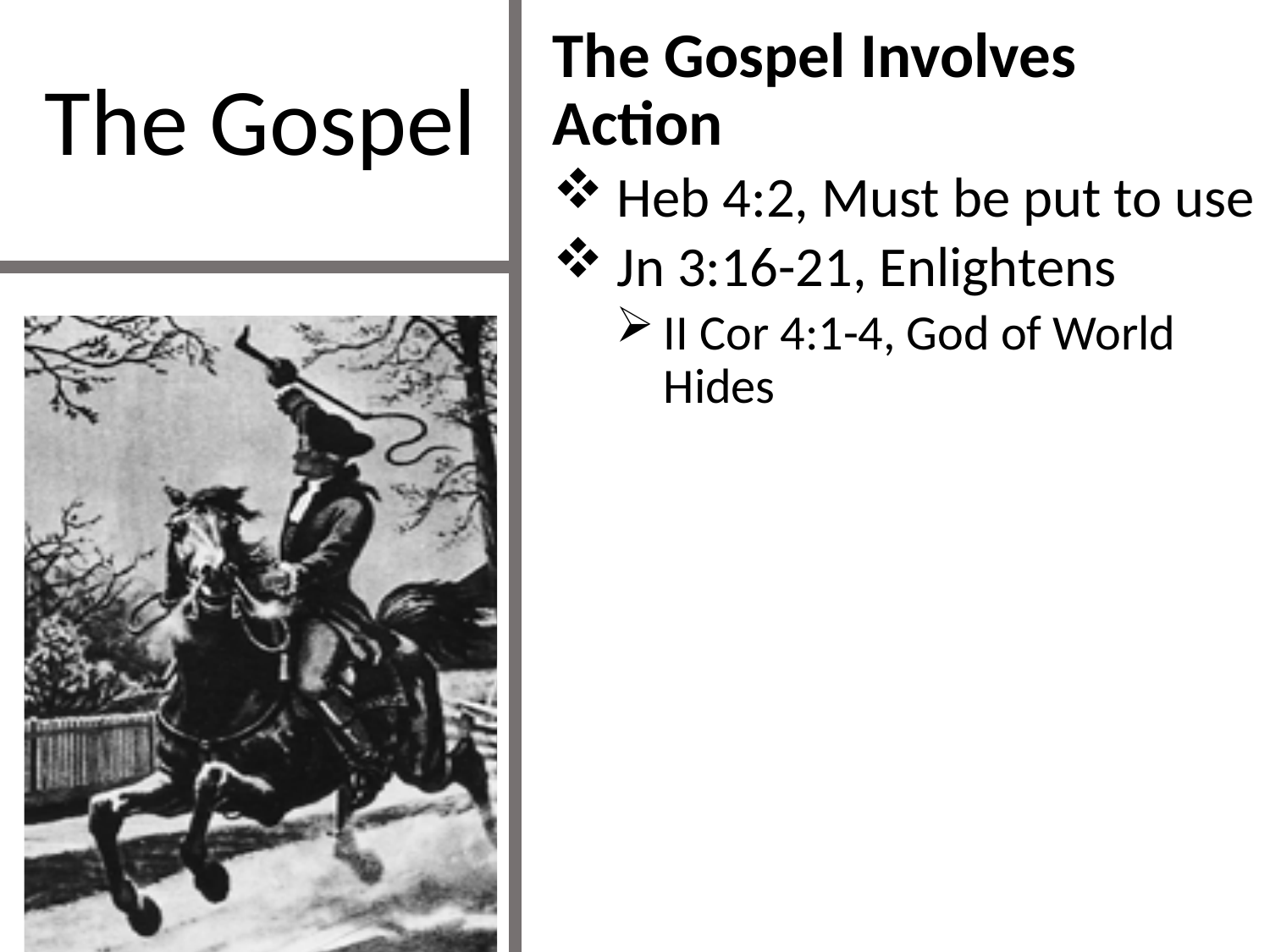

# The Gospel
The Gospel Involves Action
Heb 4:2, Must be put to use
Jn 3:16-21, Enlightens
II Cor 4:1-4, God of World Hides